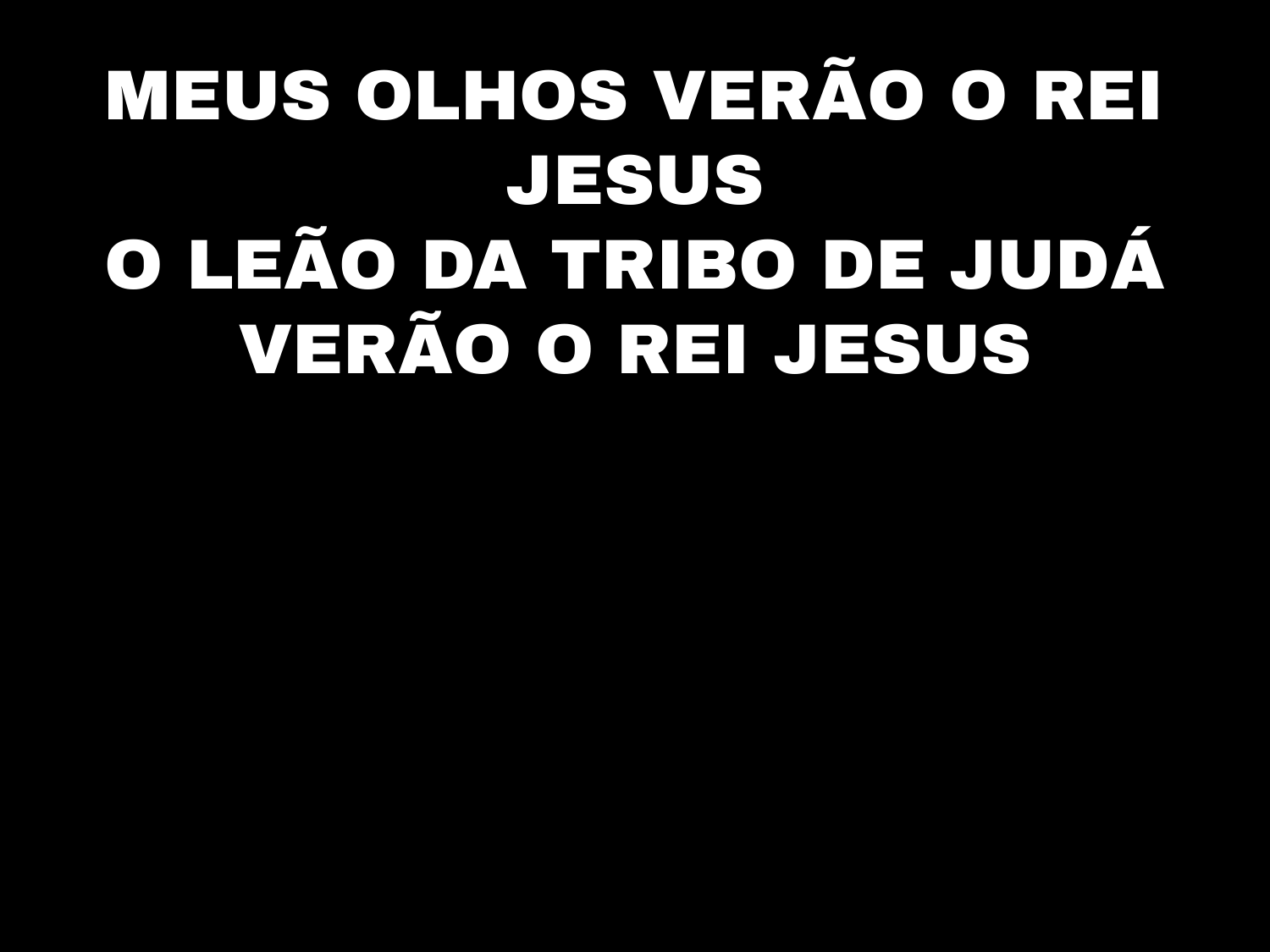

# MEUS OLHOS VERÃO O REI JESUS O LEÃO DA TRIBO DE JUDÁ VERÃO O REI JESUS